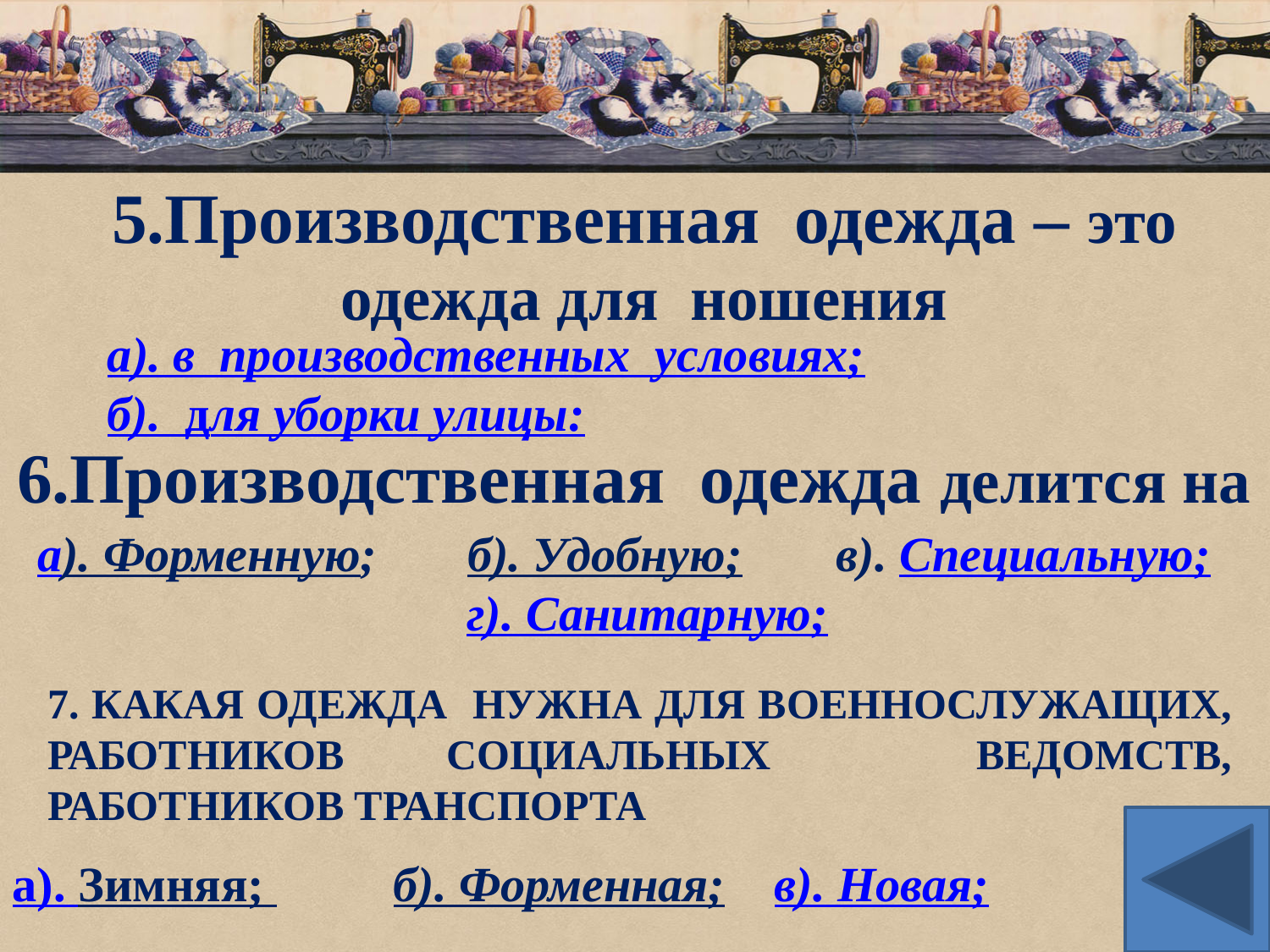

5.Производственная  одежда – это  одежда для  ношения
а). в  производственных  условиях;
б).  для уборки улицы:
6.Производственная  одежда делится на
а). Форменную; 	    б). Удобную;	   в). Специальную;
г). Санитарную;
7. КАКАЯ ОДЕЖДА  НУЖНА ДЛЯ ВОЕННОСЛУЖАЩИХ, РАБОТНИКОВ СОЦИАЛЬНЫХ  ВЕДОМСТВ, РАБОТНИКОВ ТРАНСПОРТА

а). Зимняя; 	б). Форменная;		в). Новая;